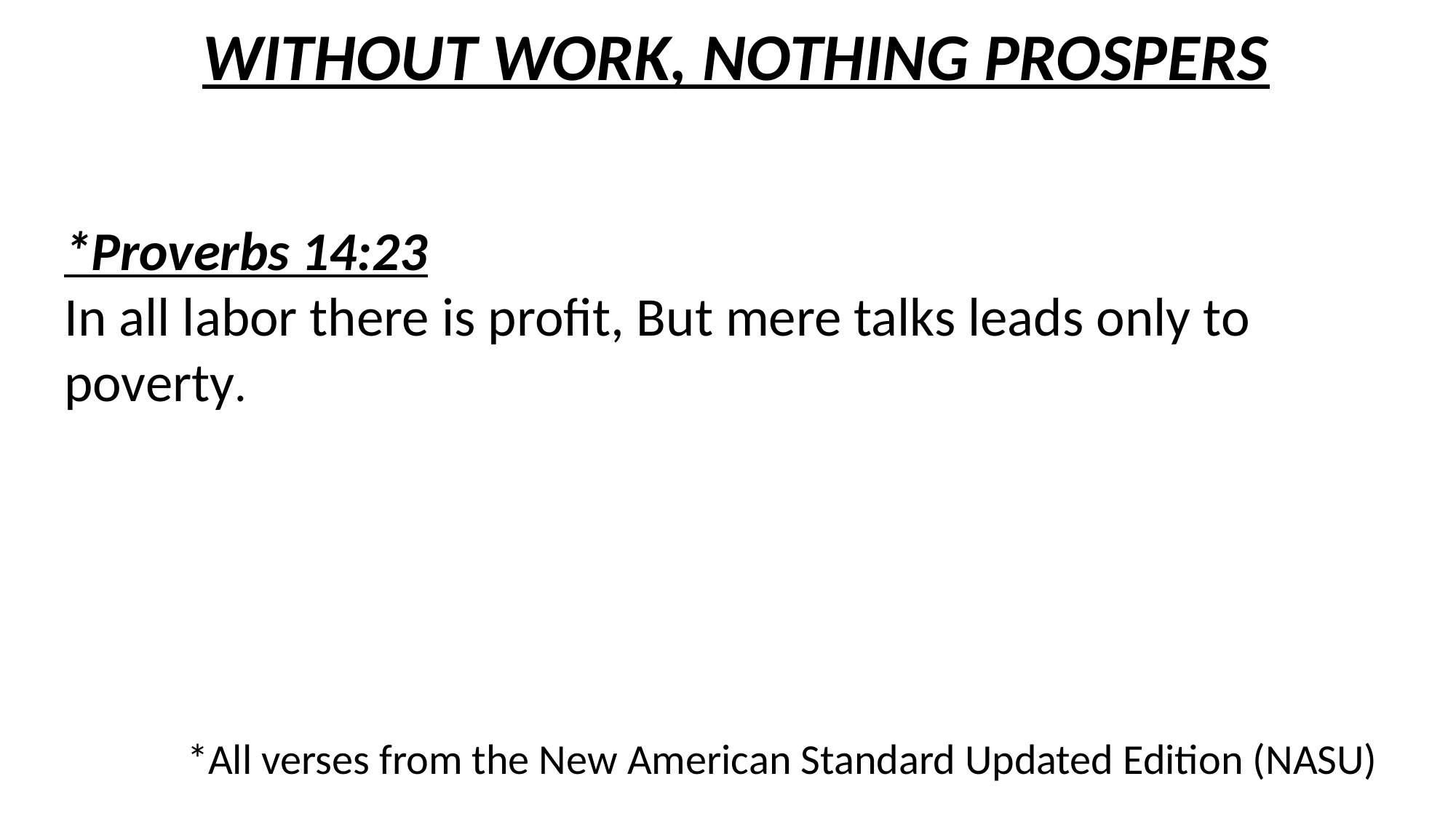

# WITHOUT WORK, NOTHING PROSPERS
*Proverbs 14:23
In all labor there is profit, But mere talks leads only to poverty.
*All verses from the New American Standard Updated Edition (NASU)